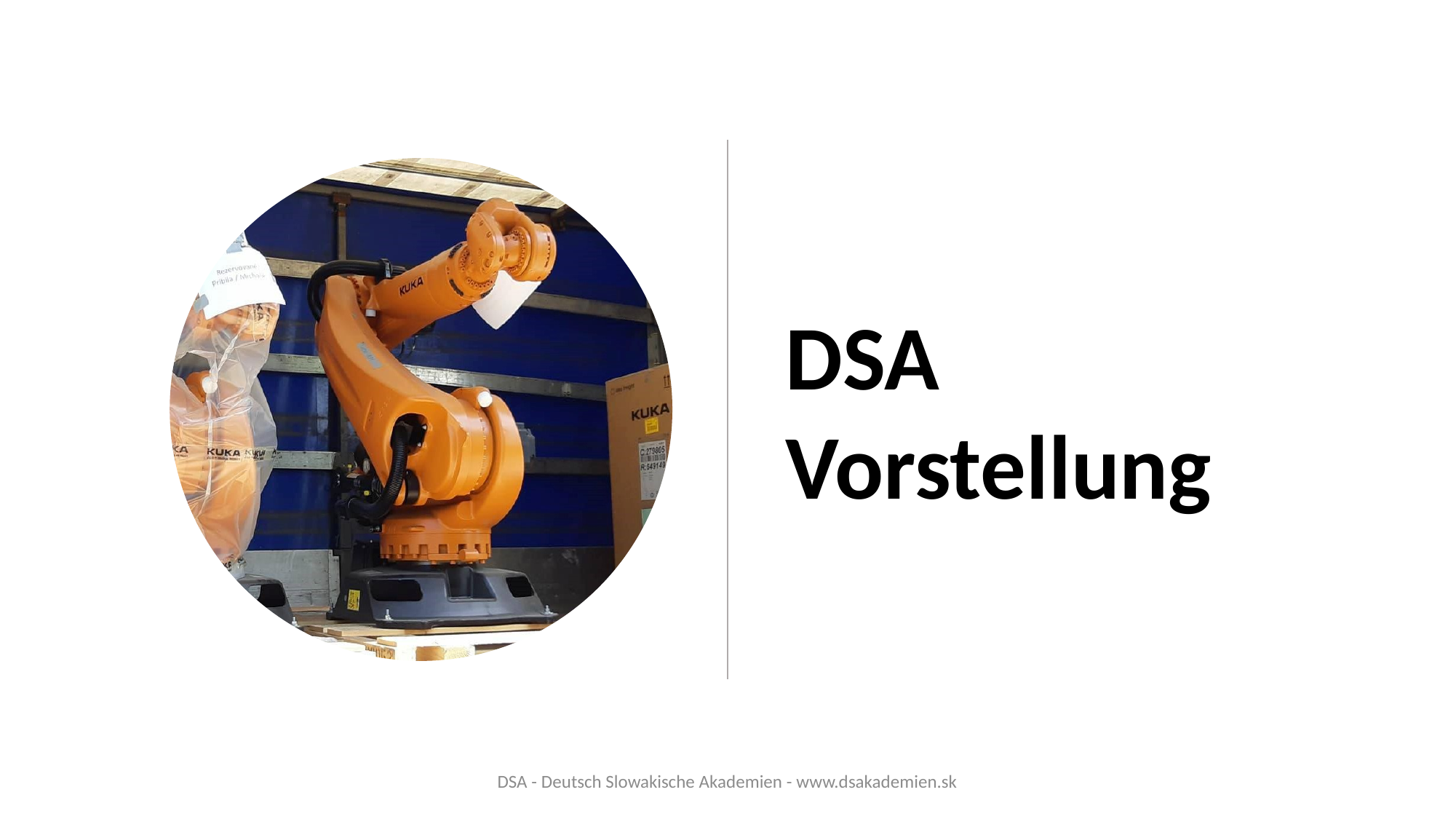

DSA
Vorstellung
DSA - Deutsch Slowakische Akademien - www.dsakademien.sk